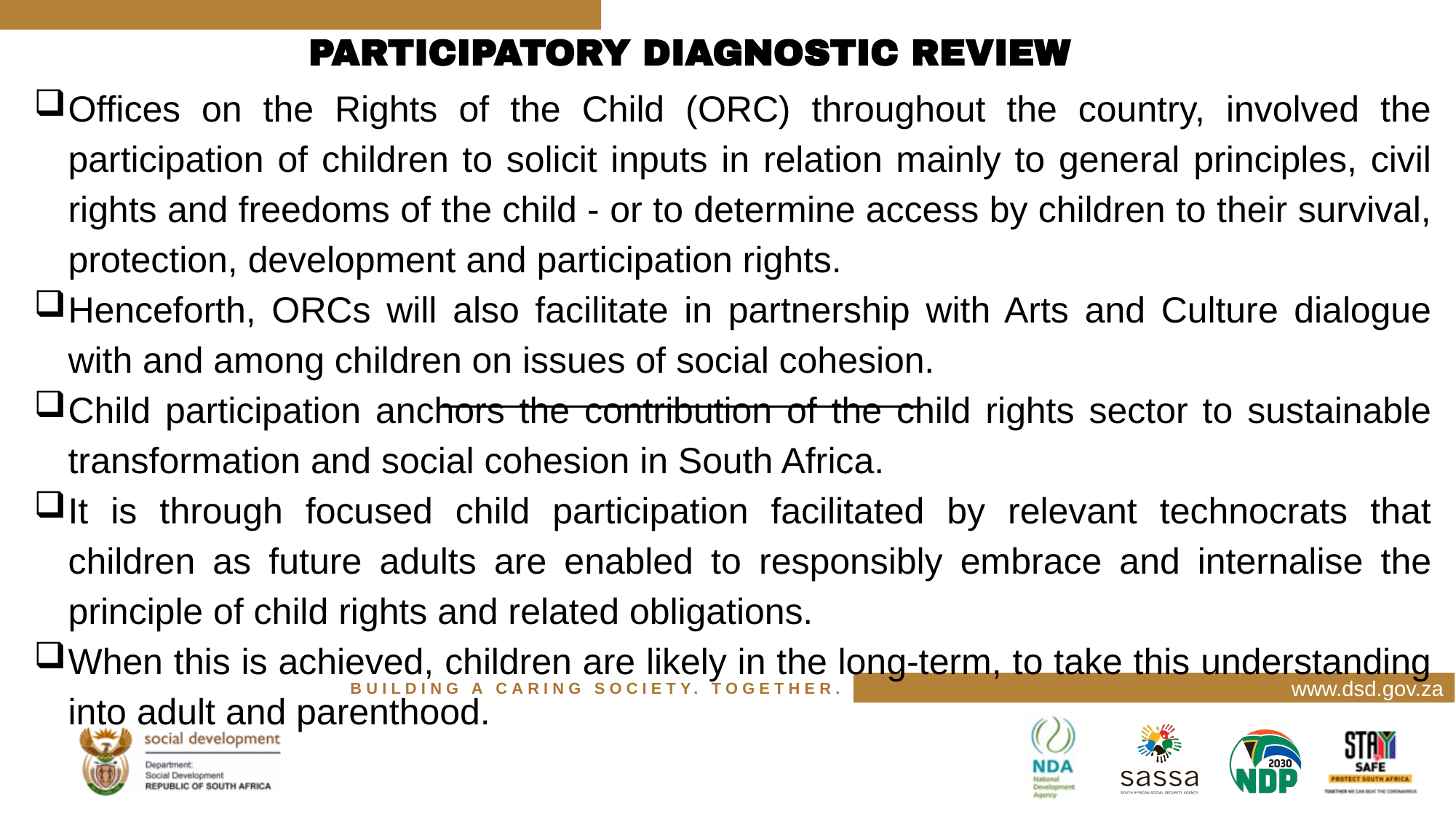

# PARTICIPATORY DIAGNOSTIC REVIEW
Offices on the Rights of the Child (ORC) throughout the country, involved the participation of children to solicit inputs in relation mainly to general principles, civil rights and freedoms of the child - or to determine access by children to their survival, protection, development and participation rights.
Henceforth, ORCs will also facilitate in partnership with Arts and Culture dialogue with and among children on issues of social cohesion.
Child participation anchors the contribution of the child rights sector to sustainable transformation and social cohesion in South Africa.
It is through focused child participation facilitated by relevant technocrats that children as future adults are enabled to responsibly embrace and internalise the principle of child rights and related obligations.
When this is achieved, children are likely in the long-term, to take this understanding into adult and parenthood.

www.dsd.gov.za
BUILDING A CARING SOCIETY. TOGETHER.